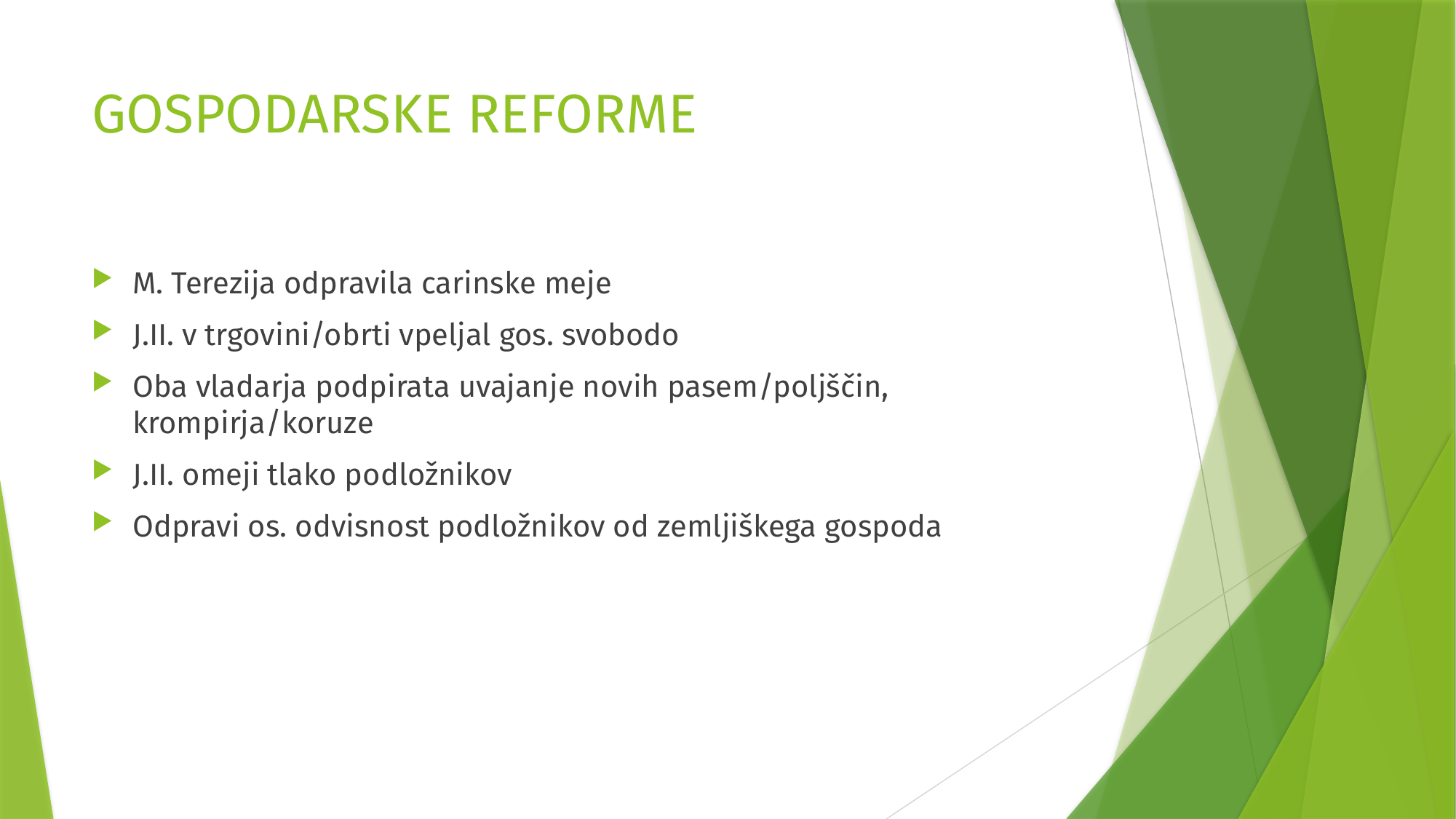

# GOSPODARSKE REFORME
M. Terezija odpravila carinske meje
J.II. v trgovini/obrti vpeljal gos. svobodo
Oba vladarja podpirata uvajanje novih pasem/poljščin, krompirja/koruze
J.II. omeji tlako podložnikov
Odpravi os. odvisnost podložnikov od zemljiškega gospoda